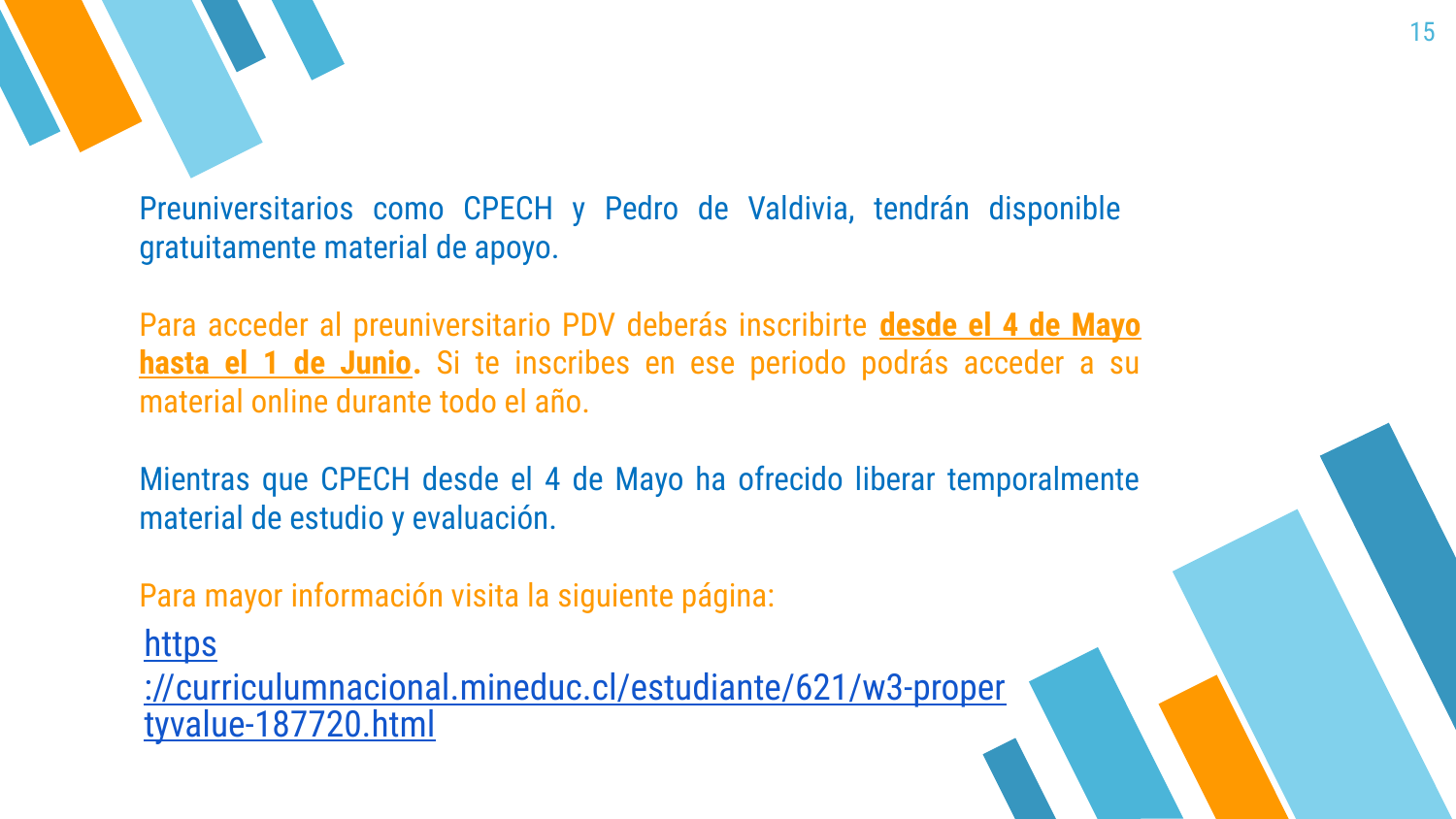

15
Preuniversitarios como CPECH y Pedro de Valdivia, tendrán disponible  gratuitamente material de apoyo.

Para acceder al preuniversitario PDV deberás inscribirte desde el 4 de Mayo hasta el 1 de Junio. Si te inscribes en ese periodo podrás acceder a su material online durante todo el año.

Mientras que CPECH desde el 4 de Mayo ha ofrecido liberar temporalmente material de estudio y evaluación.

Para mayor información visita la siguiente página:

https://curriculumnacional.mineduc.cl/estudiante/621/w3-propertyvalue-187720.html